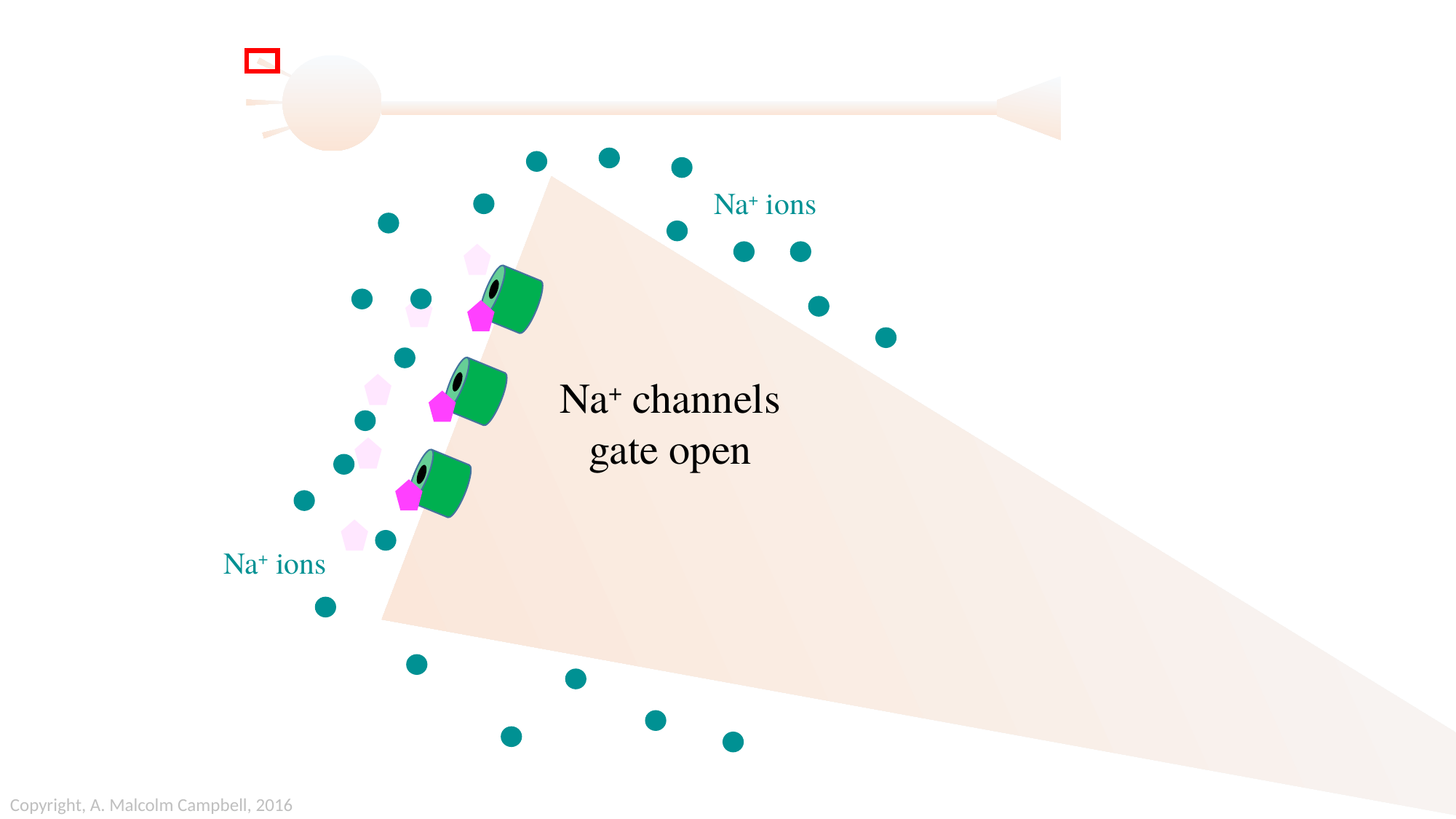

Na+ ions

Na+ channels
gate open

Na+ ions

Copyright, A. Malcolm Campbell, 2016